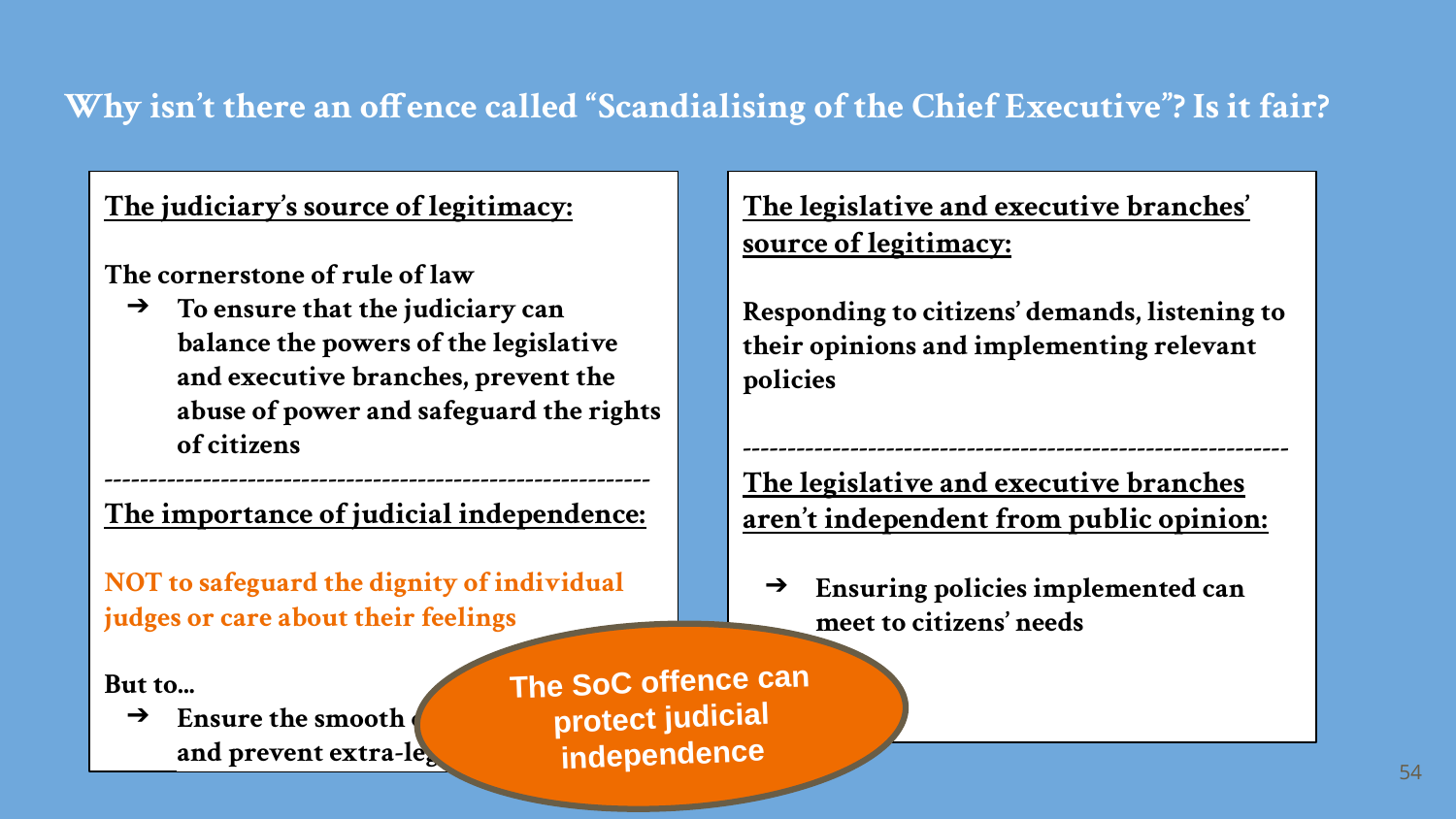

Why isn’t there an offence called “Scandialising of the Chief Executive”? Is it fair?
The judiciary’s source of legitimacy:

The cornerstone of rule of law
To ensure that the judiciary can balance the powers of the legislative and executive branches, prevent the abuse of power and safeguard the rights of citizens
-------------------------------------------------------------
The importance of judicial independence:

NOT to safeguard the dignity of individual judges or care about their feelings

But to...
Ensure the smooth operation of courts and prevent extra-legal intervention

The legislative and executive branches’ source of legitimacy:

Responding to citizens’ demands, listening to their opinions and implementing relevant policies

-------------------------------------------------------------
The legislative and executive branches aren’t independent from public opinion:

Ensuring policies implemented can meet to citizens’ needs

The SoC offence can protect judicial independence
54